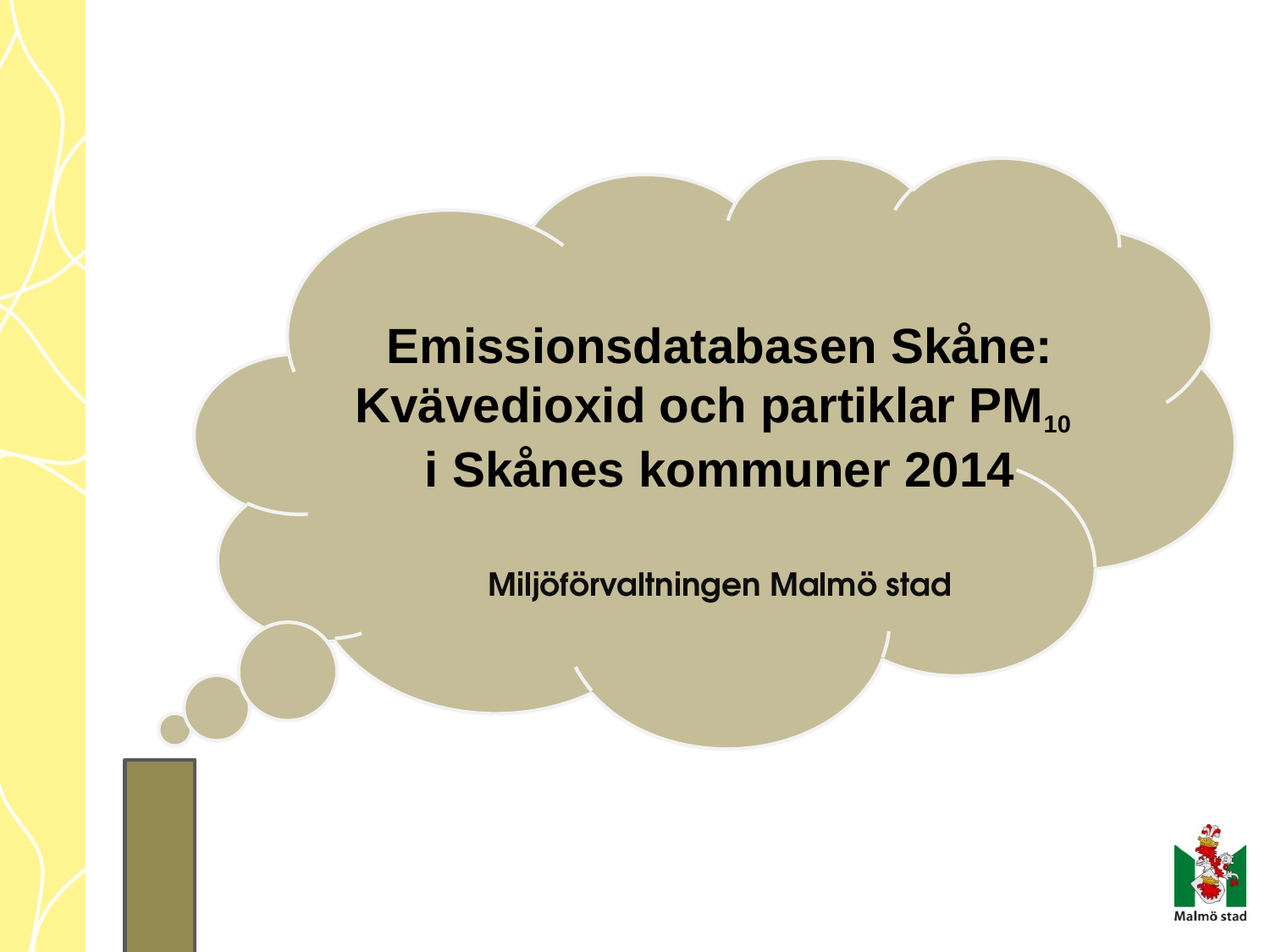

# Emissionsdatabasen Skåne: Kvävedioxid och partiklar PM10 i Skånes kommuner 2014 Miljöförvaltningen Malmö stad